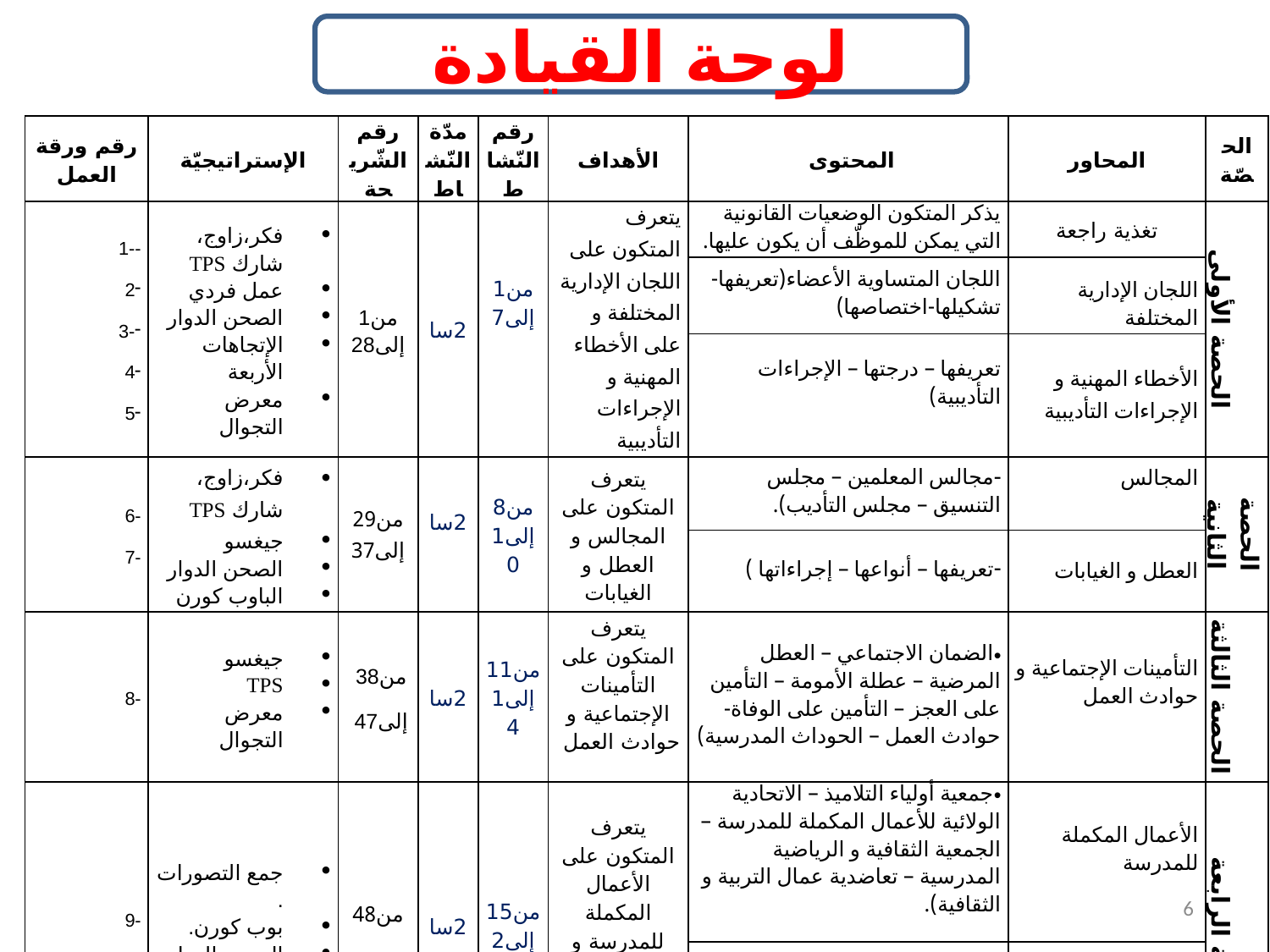

لوحة القيادة
| رقم ورقة العمل | الإستراتيجيّة | رقم الشّريحة | مدّة النّشاط | رقم النّشاط | الأهداف | المحتوى | المحاور | الحصّة |
| --- | --- | --- | --- | --- | --- | --- | --- | --- |
| --1 2 -3 4 5 | فكر،زاوج، شارك TPS عمل فردي الصحن الدوار الإتجاهات الأربعة معرض التجوال | من1 إلى28 | 2سا | من1 إلى7 | يتعرف المتكون على اللجان الإدارية المختلفة و على الأخطاء المهنية و الإجراءات التأديبية | يذكر المتكون الوضعيات القانونية التي يمكن للموظّف أن يكون عليها. | تغذية راجعة | الحصة الأولى |
|  |  |  |  |  |  | اللجان المتساوية الأعضاء(تعريفها- تشكيلها-اختصاصها) | اللجان الإدارية المختلفة |  |
|  |  |  |  |  |  | تعريفها – درجتها – الإجراءات التأديبية) | الأخطاء المهنية و الإجراءات التأديبية |  |
| -6 -7 | فكر،زاوج، شارك TPS جيغسو الصحن الدوار الباوب كورن | من29 إلى37 | 2سا | من8 إلى10 | يتعرف المتكون على المجالس و العطل و الغيابات | مجالس المعلمين – مجلس التنسيق – مجلس التأديب). | المجالس | الحصة الثانية |
|  |  |  |  |  |  | تعريفها – أنواعها – إجراءاتها ) | العطل و الغيابات |  |
| -8 | جيغسو TPS معرض التجوال | من38 إلى47 | 2سا | من11 إلى14 | يتعرف المتكون على التأمينات الإجتماعية و حوادث العمل | الضمان الاجتماعي – العطل المرضية – عطلة الأمومة – التأمين على العجز – التأمين على الوفاة- حوادث العمل – الحوداث المدرسية) | التأمينات الإجتماعية و حوادث العمل | الحصة الثالثة |
| -9 -10 | جمع التصورات . بوب كورن. الصحن الدوار. الإتجاهات الأربعة | من48 إلى68 | 2سا | من15 إلى20 | يتعرف المتكون على الأعمال المكملة للمدرسة و الثقافة العامة التي يجب أن يتحلى بها | جمعية أولياء التلاميذ – الاتحادية الولائية للأعمال المكملة للمدرسة – الجمعية الثقافية و الرياضية المدرسية – تعاضدية عمال التربية و الثقافية). | الأعمال المكملة للمدرسة | الحصة الرابعة |
|  |  |  |  |  |  | (المهنية – العلمية – الإدارية – التربوية – شخصية الأستاذ داخل و خارج المؤسسة – علاقته مع شركاء المدرسة). | الثقافة العامة للأستاذ |  |

6